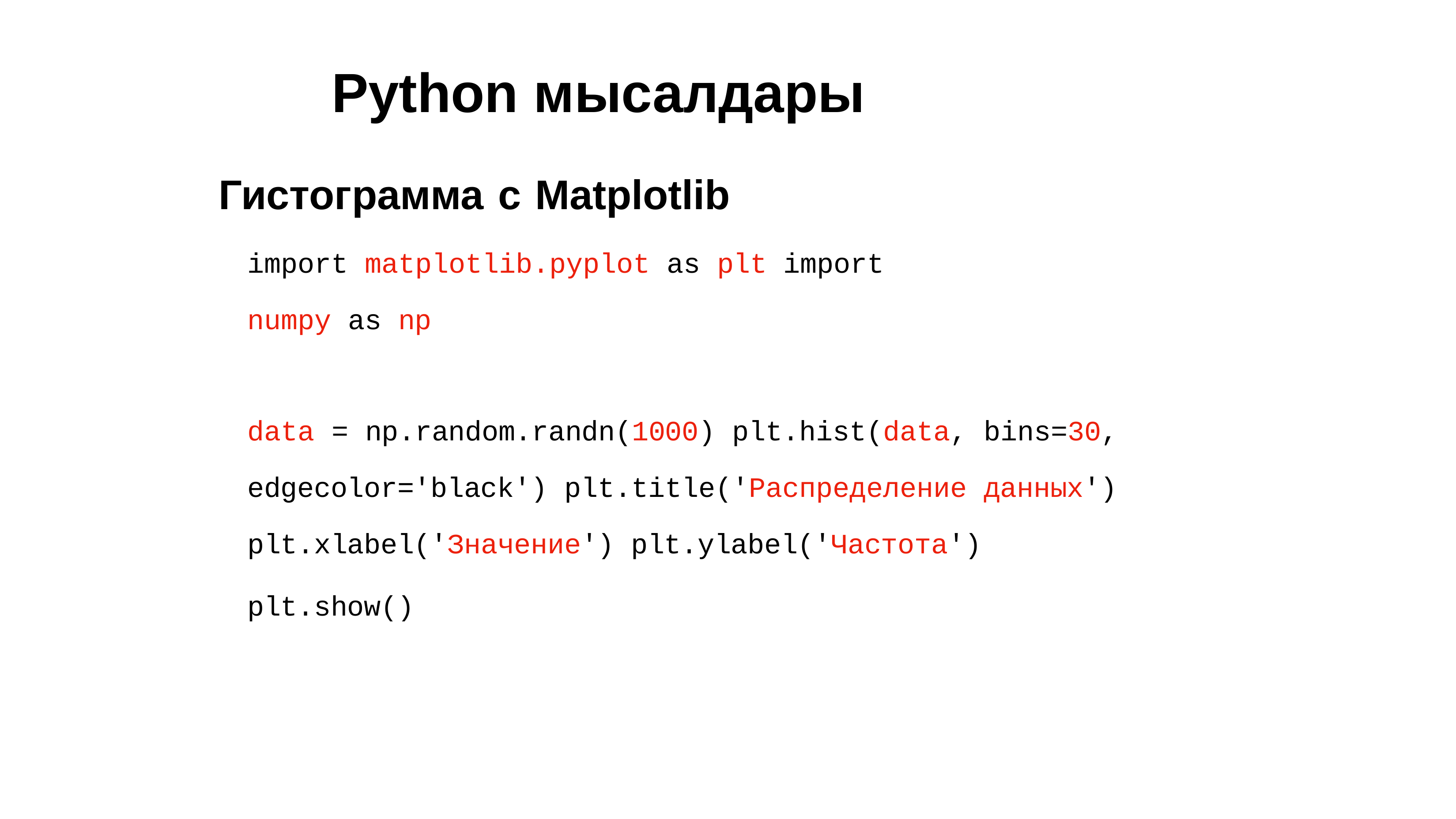

# Python мысалдары
Гистограмма с Matplotlib
import matplotlib.pyplot as plt import numpy as np

data = np.random.randn(1000) plt.hist(data, bins=30, edgecolor='black') plt.title('Распределение данных') plt.xlabel('Значение') plt.ylabel('Частота')
plt.show()